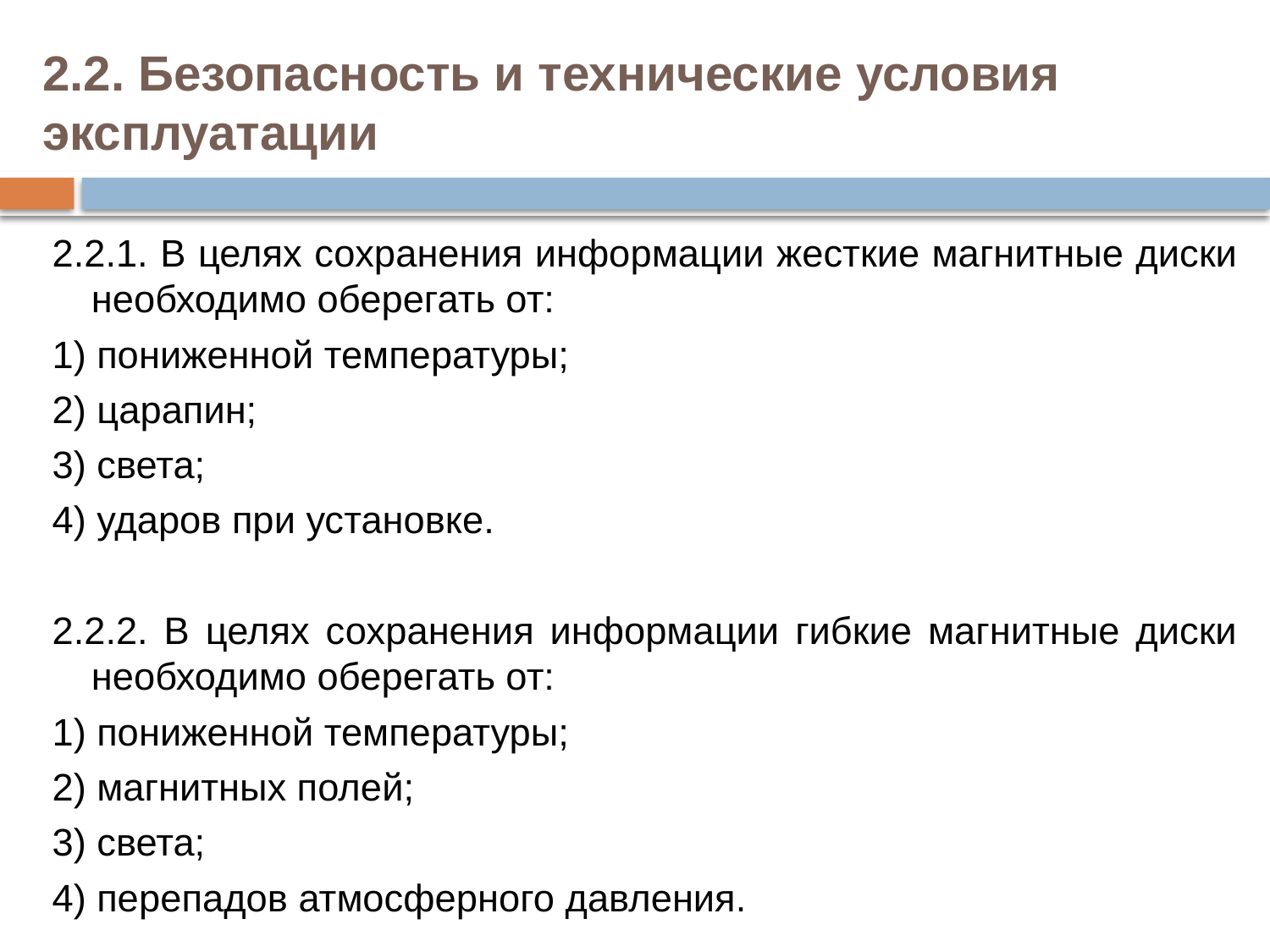

# 2.2. Безопасность и технические условия эксплуатации
2.2.1. В целях сохранения информации жесткие магнитные диски необходимо оберегать от:
1) пониженной температуры;
2) царапин;
3) света;
4) ударов при установке.

2.2.2. В целях сохранения информации гибкие магнитные диски необходимо оберегать от:
1) пониженной температуры;
2) магнитных полей;
3) света;
4) перепадов атмосферного давления.